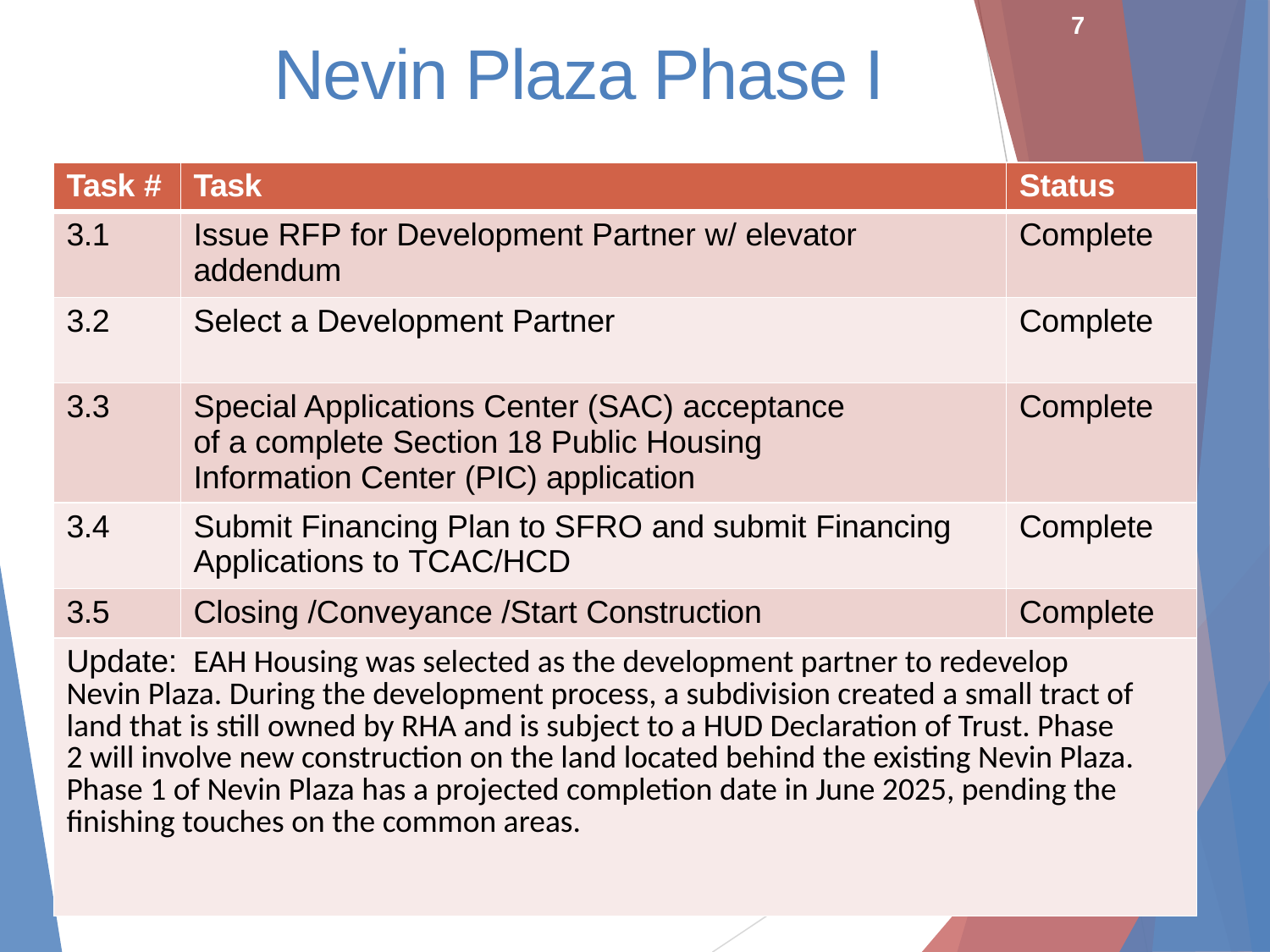

7
# Nevin Plaza Phase I
| Task # | Task | Status |
| --- | --- | --- |
| 3.1 | Issue RFP for Development Partner w/ elevator addendum | Complete |
| 3.2 | Select a Development Partner | Complete |
| 3.3 | Special Applications Center (SAC) acceptance of a complete Section 18 Public Housing Information Center (PIC) application | Complete |
| 3.4 | Submit Financing Plan to SFRO and submit Financing Applications to TCAC/HCD | Complete |
| 3.5 | Closing /Conveyance /Start Construction | Complete |
| Update: EAH Housing was selected as the development partner to redevelop Nevin Plaza. During the development process, a subdivision created a small tract of land that is still owned by RHA and is subject to a HUD Declaration of Trust. Phase 2 will involve new construction on the land located behind the existing Nevin Plaza. Phase 1 of Nevin Plaza has a projected completion date in June 2025, pending the finishing touches on the common areas. |  |  |